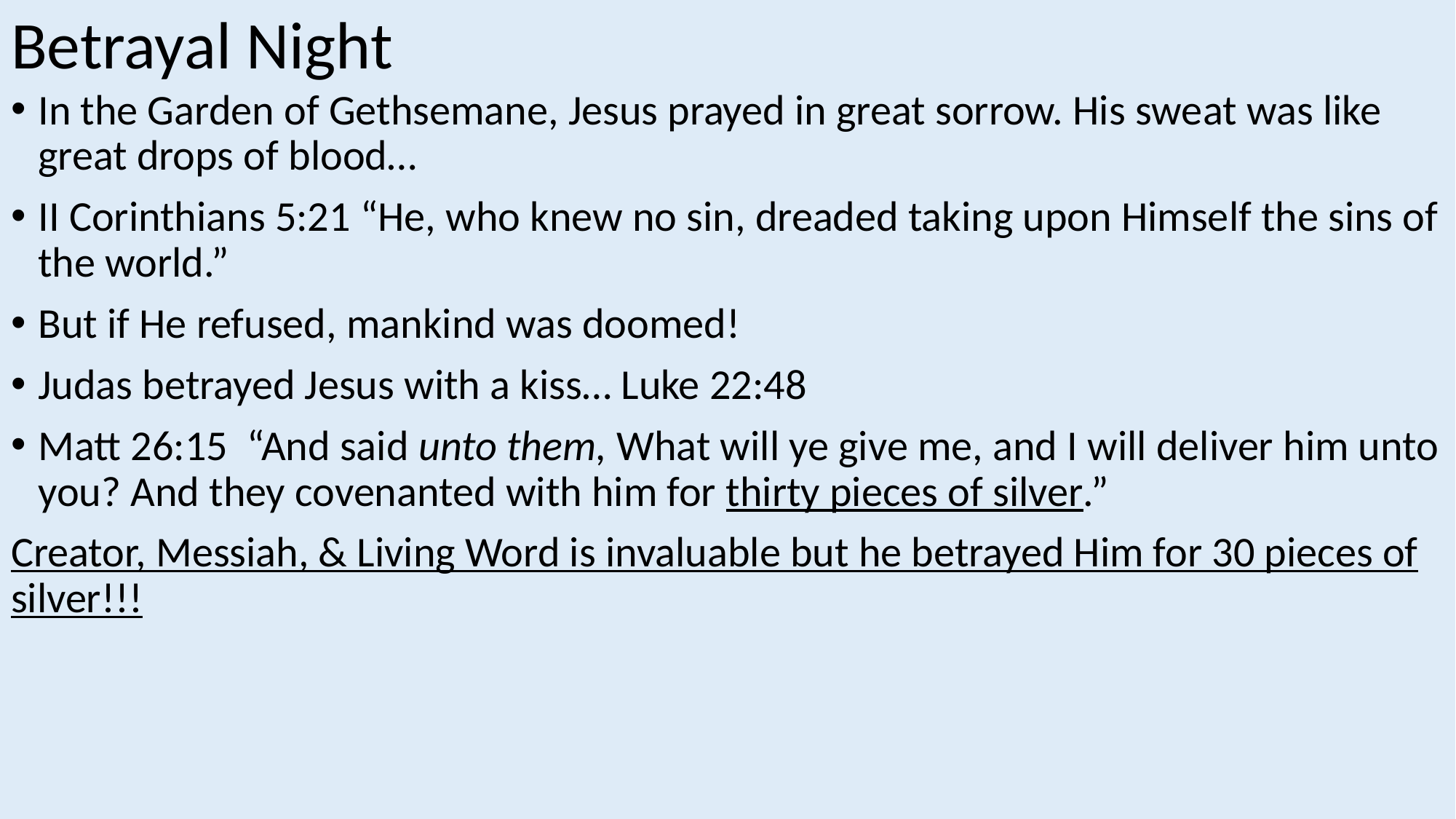

# Betrayal Night
In the Garden of Gethsemane, Jesus prayed in great sorrow. His sweat was like great drops of blood…
II Corinthians 5:21 “He, who knew no sin, dreaded taking upon Himself the sins of the world.”
But if He refused, mankind was doomed!
Judas betrayed Jesus with a kiss… Luke 22:48
Matt 26:15  “And said unto them, What will ye give me, and I will deliver him unto you? And they covenanted with him for thirty pieces of silver.”
Creator, Messiah, & Living Word is invaluable but he betrayed Him for 30 pieces of silver!!!